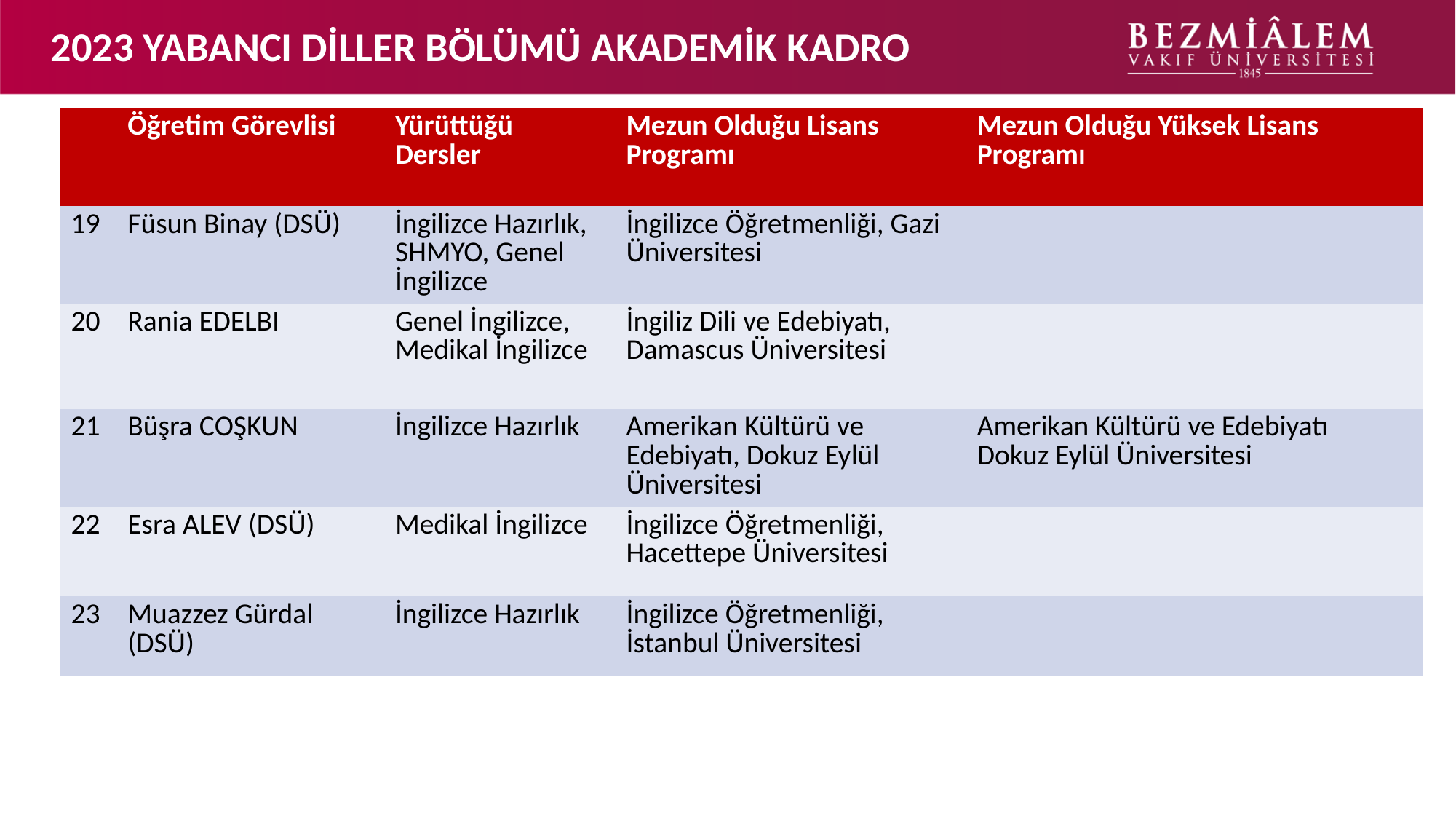

# 2023 YABANCI DİLLER BÖLÜMÜ AKADEMİK KADRO
|  | Öğretim Görevlisi | Yürüttüğü Dersler | Mezun Olduğu Lisans Programı | Mezun Olduğu Yüksek Lisans Programı |
| --- | --- | --- | --- | --- |
| 19 | Füsun Binay (DSÜ) | İngilizce Hazırlık, SHMYO, Genel İngilizce | İngilizce Öğretmenliği, Gazi Üniversitesi |  |
| 20 | Rania EDELBI | Genel İngilizce, Medikal İngilizce | İngiliz Dili ve Edebiyatı, Damascus Üniversitesi |  |
| 21 | Büşra COŞKUN | İngilizce Hazırlık | Amerikan Kültürü ve Edebiyatı, Dokuz Eylül Üniversitesi | Amerikan Kültürü ve Edebiyatı Dokuz Eylül Üniversitesi |
| 22 | Esra ALEV (DSÜ) | Medikal İngilizce | İngilizce Öğretmenliği, Hacettepe Üniversitesi |  |
| 23 | Muazzez Gürdal (DSÜ) | İngilizce Hazırlık | İngilizce Öğretmenliği, İstanbul Üniversitesi |  |